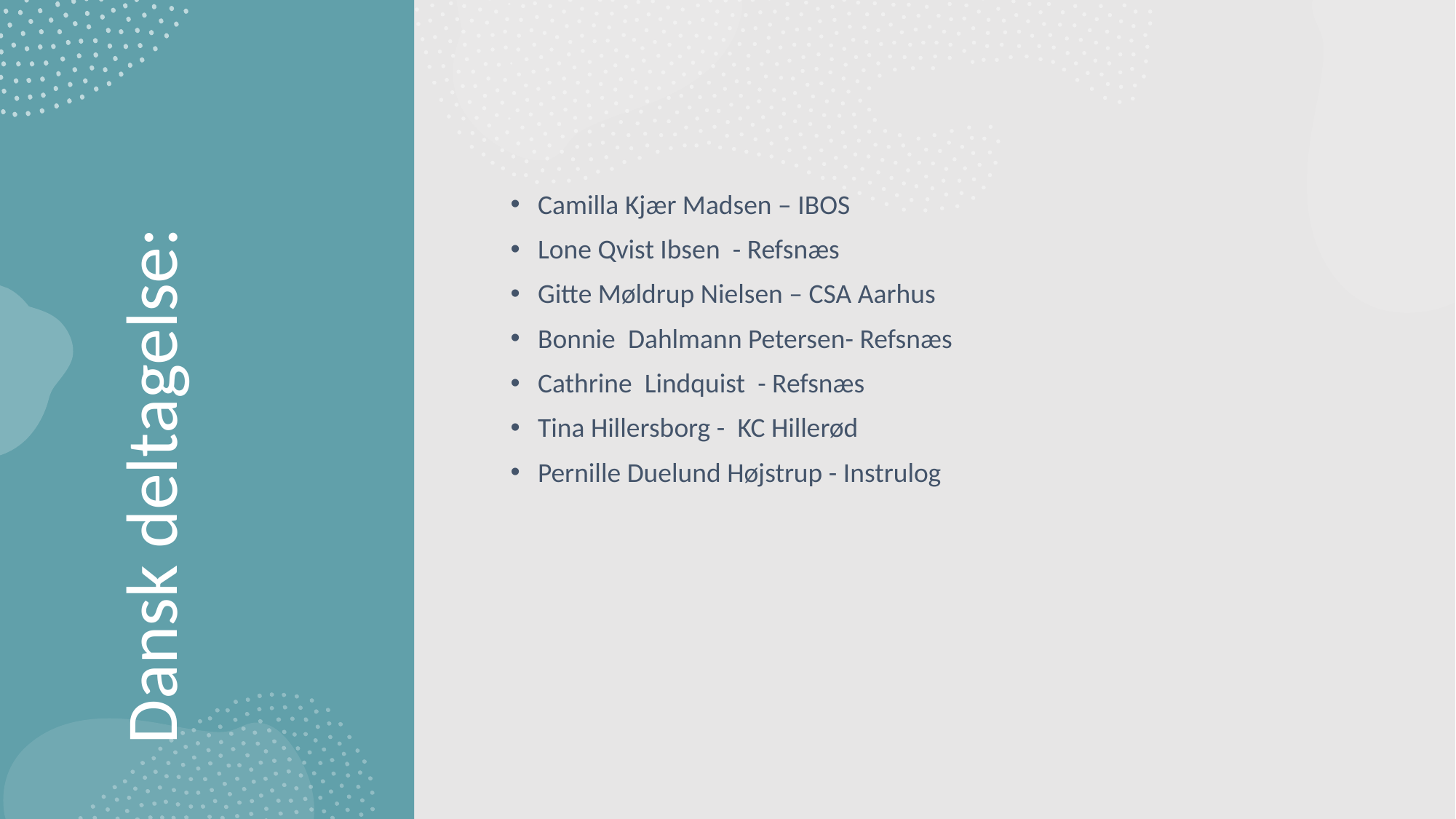

Camilla Kjær Madsen – IBOS
Lone Qvist Ibsen  - Refsnæs
Gitte Møldrup Nielsen – CSA Aarhus
Bonnie  Dahlmann Petersen- Refsnæs
Cathrine  Lindquist  - Refsnæs
Tina Hillersborg -  KC Hillerød
Pernille Duelund Højstrup - Instrulog

# Dansk deltagelse: